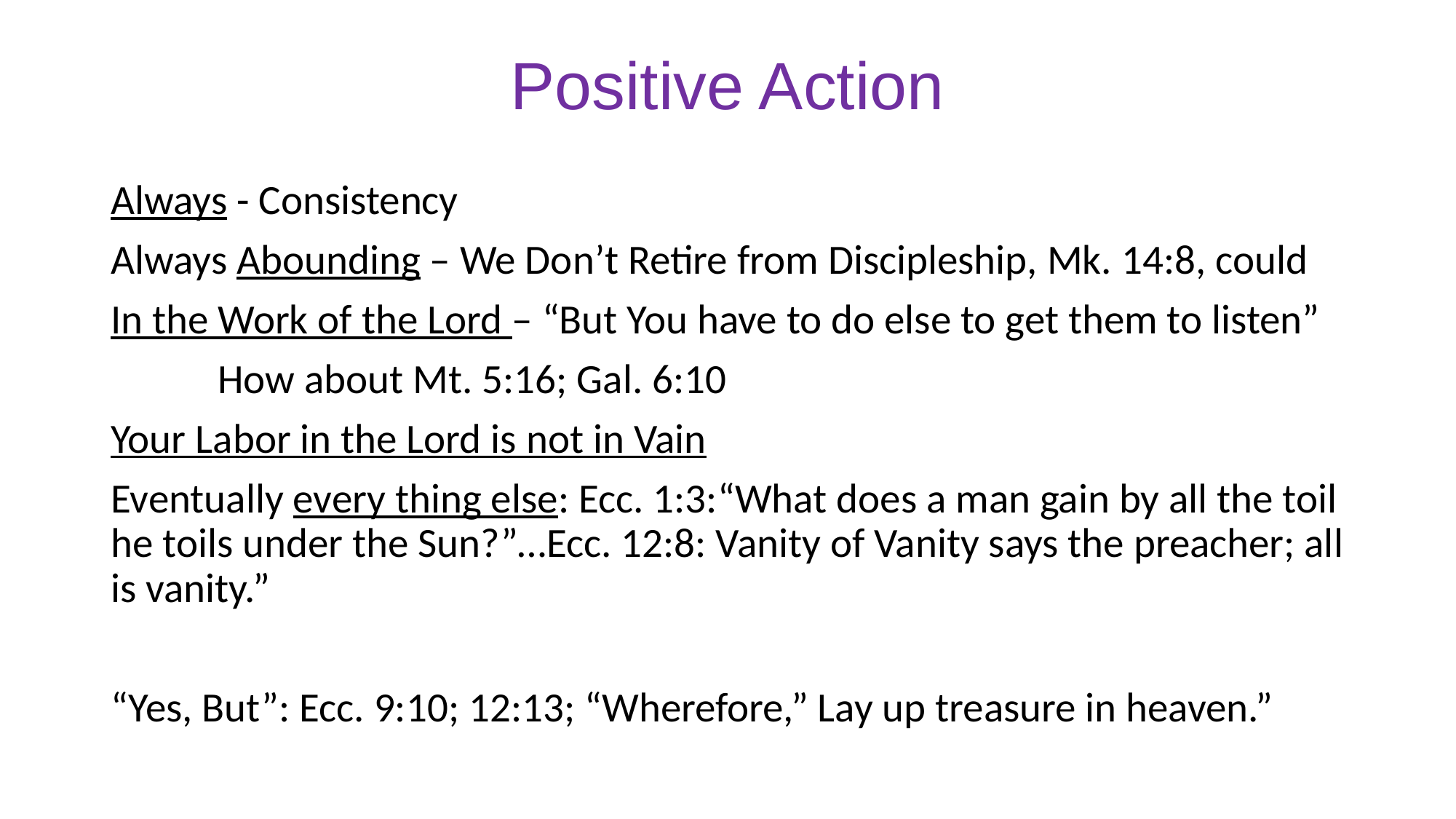

# Positive Action
Always - Consistency
Always Abounding – We Don’t Retire from Discipleship, Mk. 14:8, could
In the Work of the Lord – “But You have to do else to get them to listen”
	How about Mt. 5:16; Gal. 6:10
Your Labor in the Lord is not in Vain
Eventually every thing else: Ecc. 1:3:“What does a man gain by all the toil he toils under the Sun?”…Ecc. 12:8: Vanity of Vanity says the preacher; all is vanity.”

“Yes, But”: Ecc. 9:10; 12:13; “Wherefore,” Lay up treasure in heaven.”